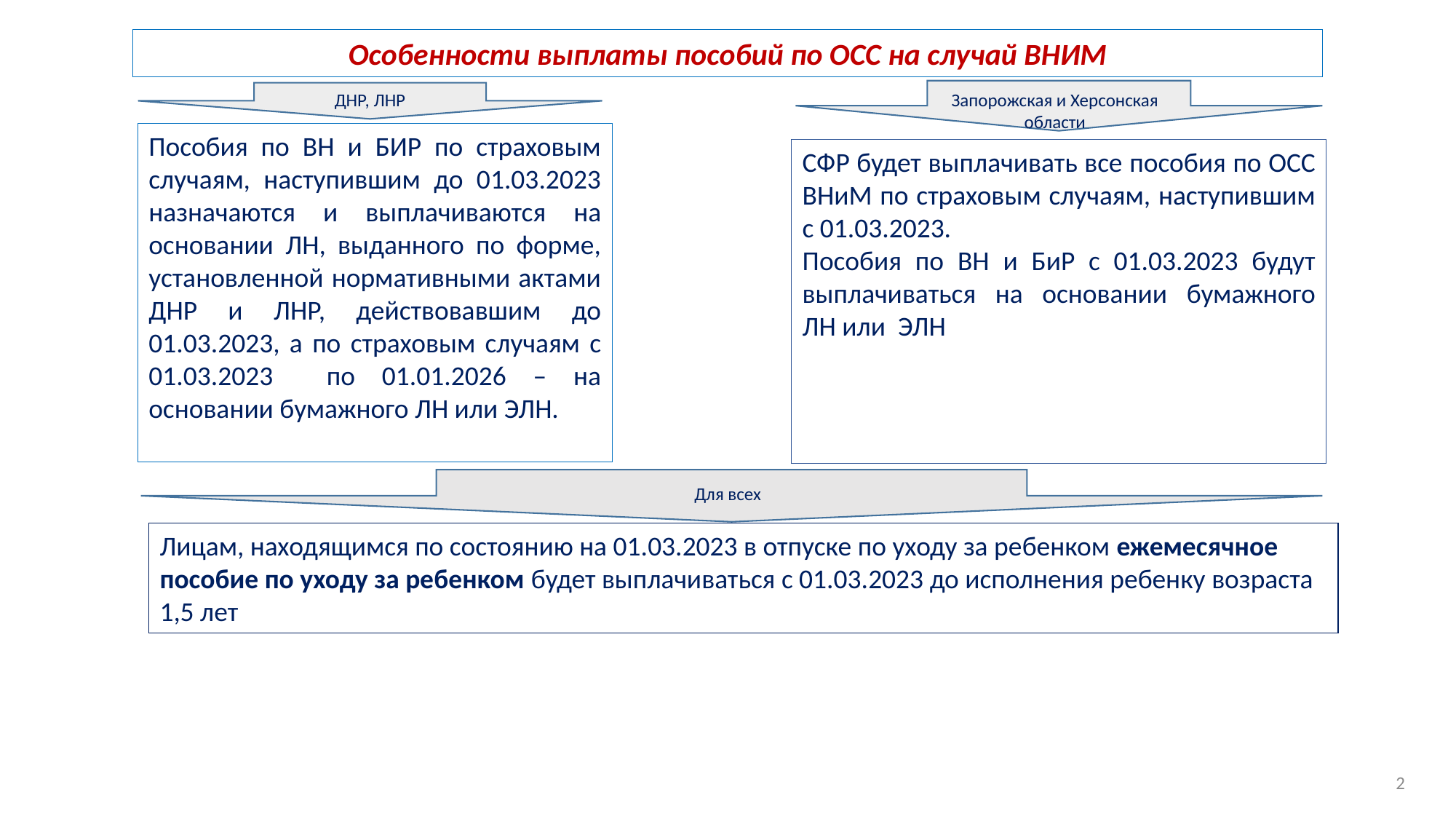

Особенности выплаты пособий по ОСС на случай ВНИМ

ДНР, ЛНР
Запорожская и Херсонская области
Пособия по ВН и БИР по страховым случаям, наступившим до 01.03.2023 назначаются и выплачиваются на основании ЛН, выданного по форме, установленной нормативными актами ДНР и ЛНР, действовавшим до 01.03.2023, а по страховым случаям с 01.03.2023  по 01.01.2026 – на основании бумажного ЛН или ЭЛН.

СФР будет выплачивать все пособия по ОСС ВНиМ по страховым случаям, наступившим с 01.03.2023.
Пособия по ВН и БиР с 01.03.2023 будут выплачиваться на основании бумажного ЛН или  ЭЛН

Для всех
Лицам, находящимся по состоянию на 01.03.2023 в отпуске по уходу за ребенком ежемесячное пособие по уходу за ребенком будет выплачиваться с 01.03.2023 до исполнения ребенку возраста 1,5 лет

2